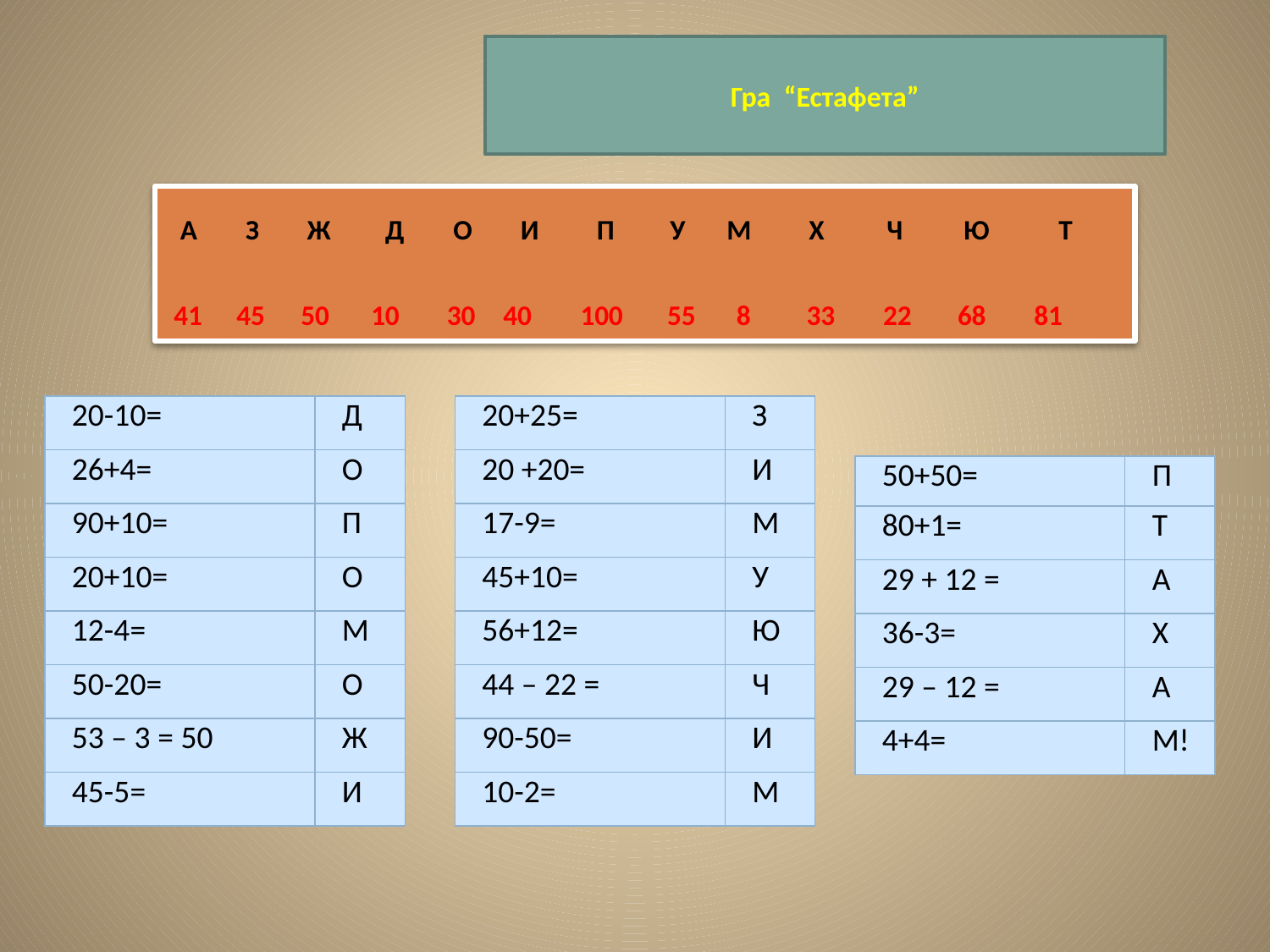

# Гра  “Естафета”

  А       З	  Ж        Д	     О       И	       П        У      М	 Х         Ч         Ю          Т
 41     45	 50      10	    30    40       100       55      8        33       22	    68       81

| 20-10= | Д |
| --- | --- |
| 26+4= | О |
| 90+10= | П |
| 20+10= | О |
| 12-4= | М |
| 50-20= | О |
| 53 – 3 = 50 | Ж |
| 45-5= | И |
| 20+25= | З |
| --- | --- |
| 20 +20= | И |
| 17-9= | М |
| 45+10= | У |
| 56+12= | Ю |
| 44 – 22 = | Ч |
| 90-50= | И |
| 10-2= | М |
| 50+50= | П |
| --- | --- |
| 80+1= | Т |
| 29 + 12 = | А |
| 36-3= | Х |
| 29 – 12 = | А |
| 4+4= | М! |